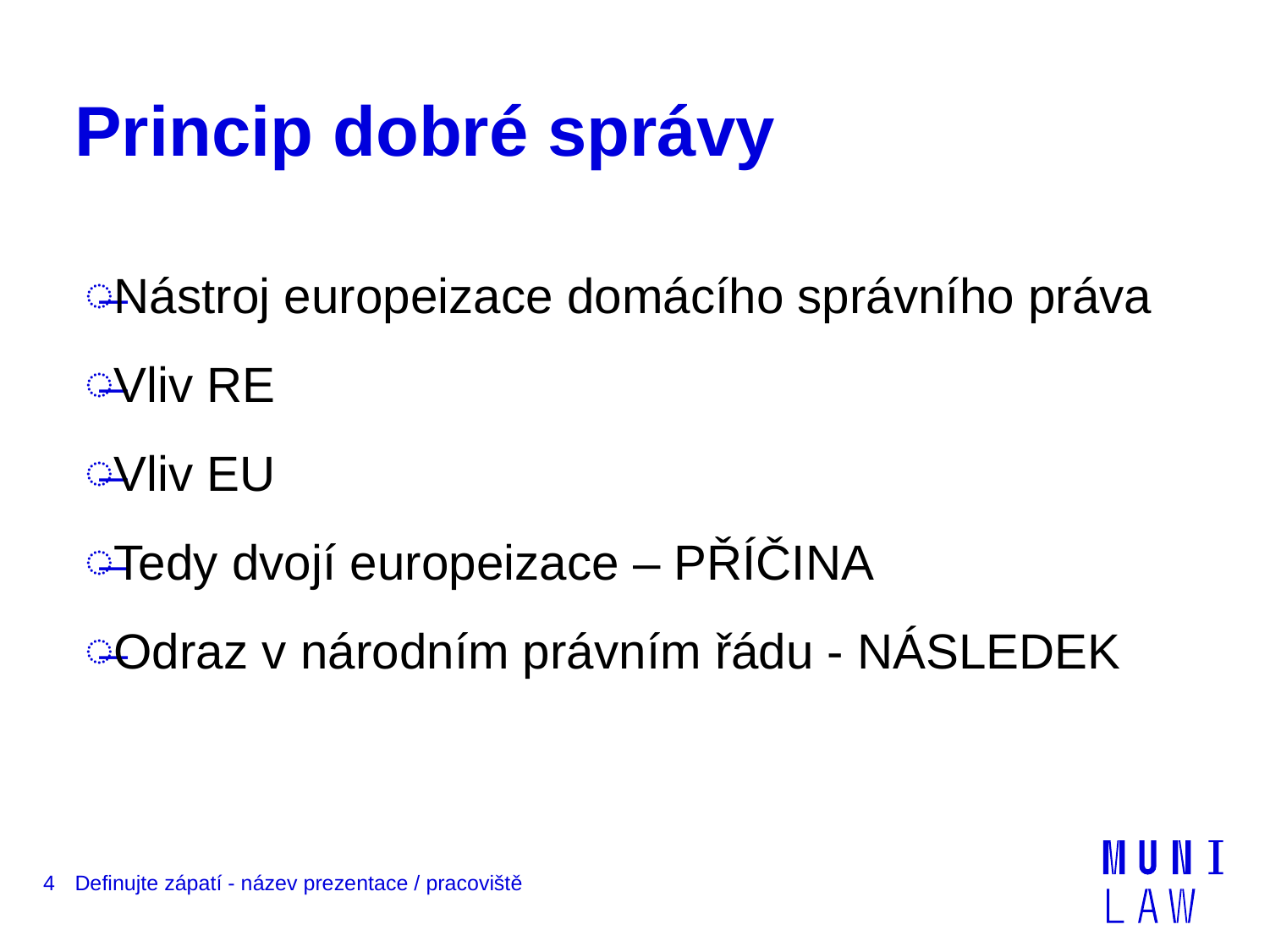

# Princip dobré správy
Nástroj europeizace domácího správního práva
Vliv RE
Vliv EU
Tedy dvojí europeizace – PŘÍČINA
Odraz v národním právním řádu - NÁSLEDEK

4
Definujte zápatí - název prezentace / pracoviště